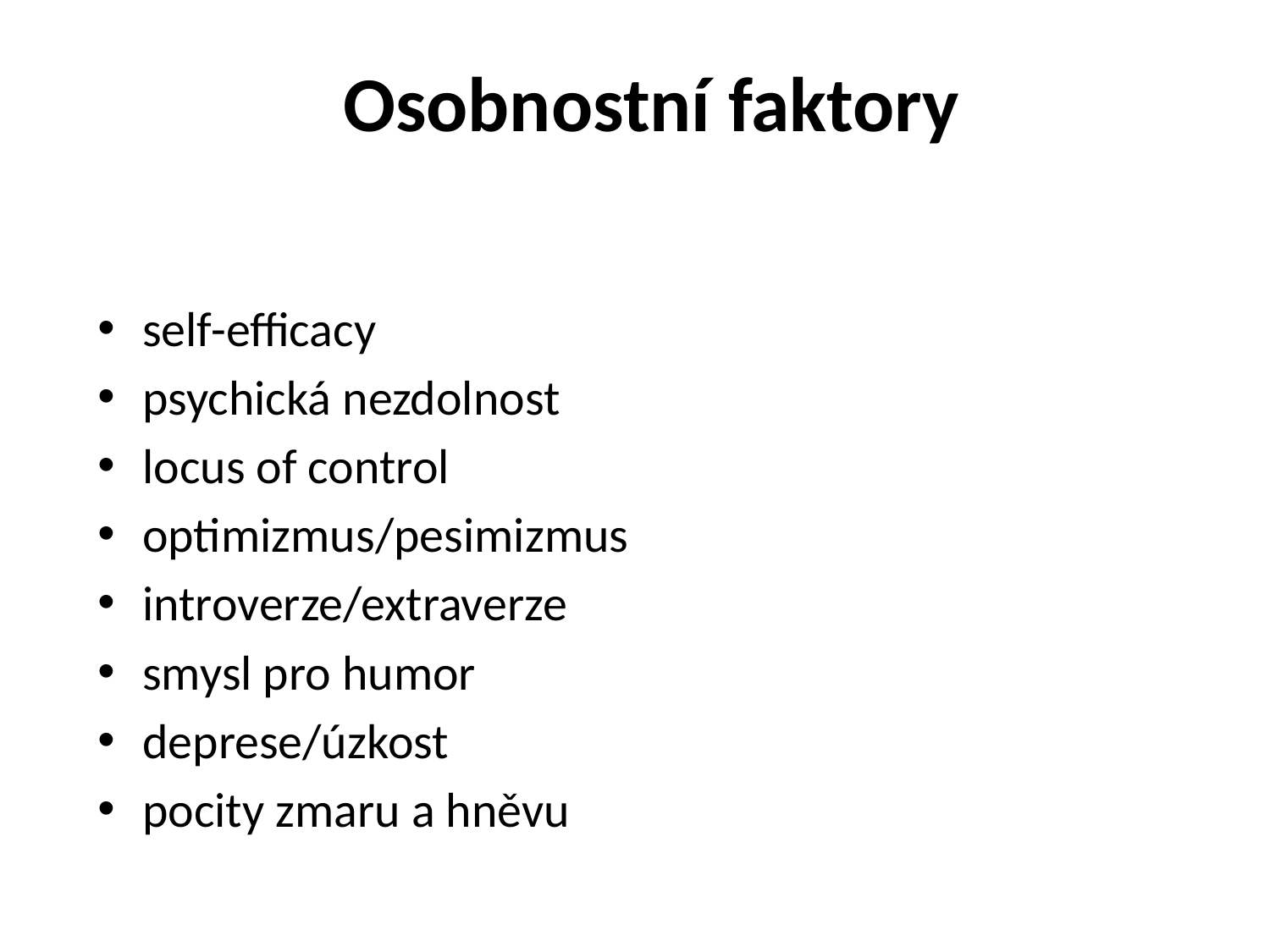

# Osobnostní faktory

self-efficacy
psychická nezdolnost
locus of control
optimizmus/pesimizmus
introverze/extraverze
smysl pro humor
deprese/úzkost
pocity zmaru a hněvu